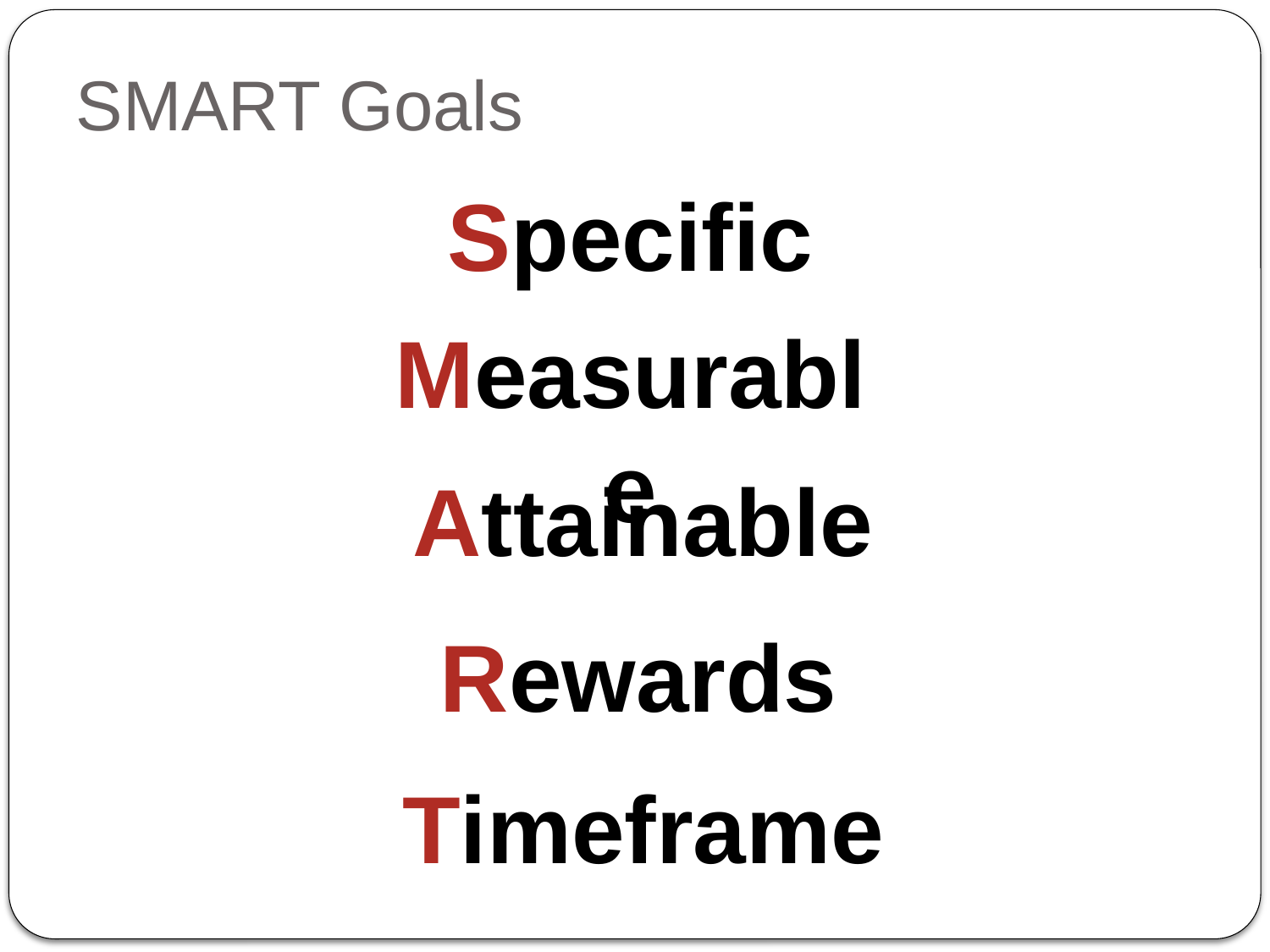

# SMART Goals
Specific
Measurable
Attainable
Rewards
Timeframe